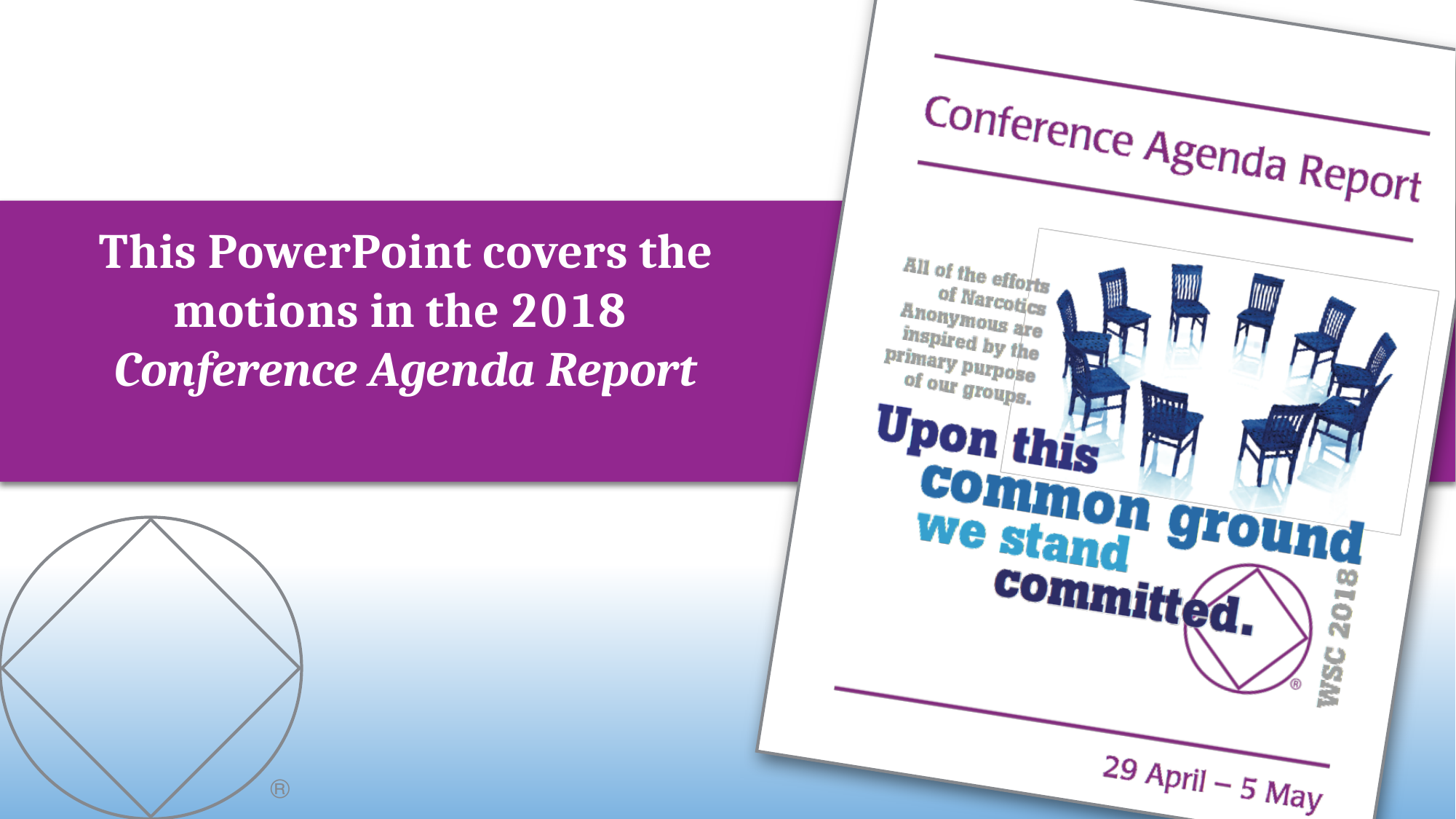

This PowerPoint covers the motions in the 2018
Conference Agenda Report